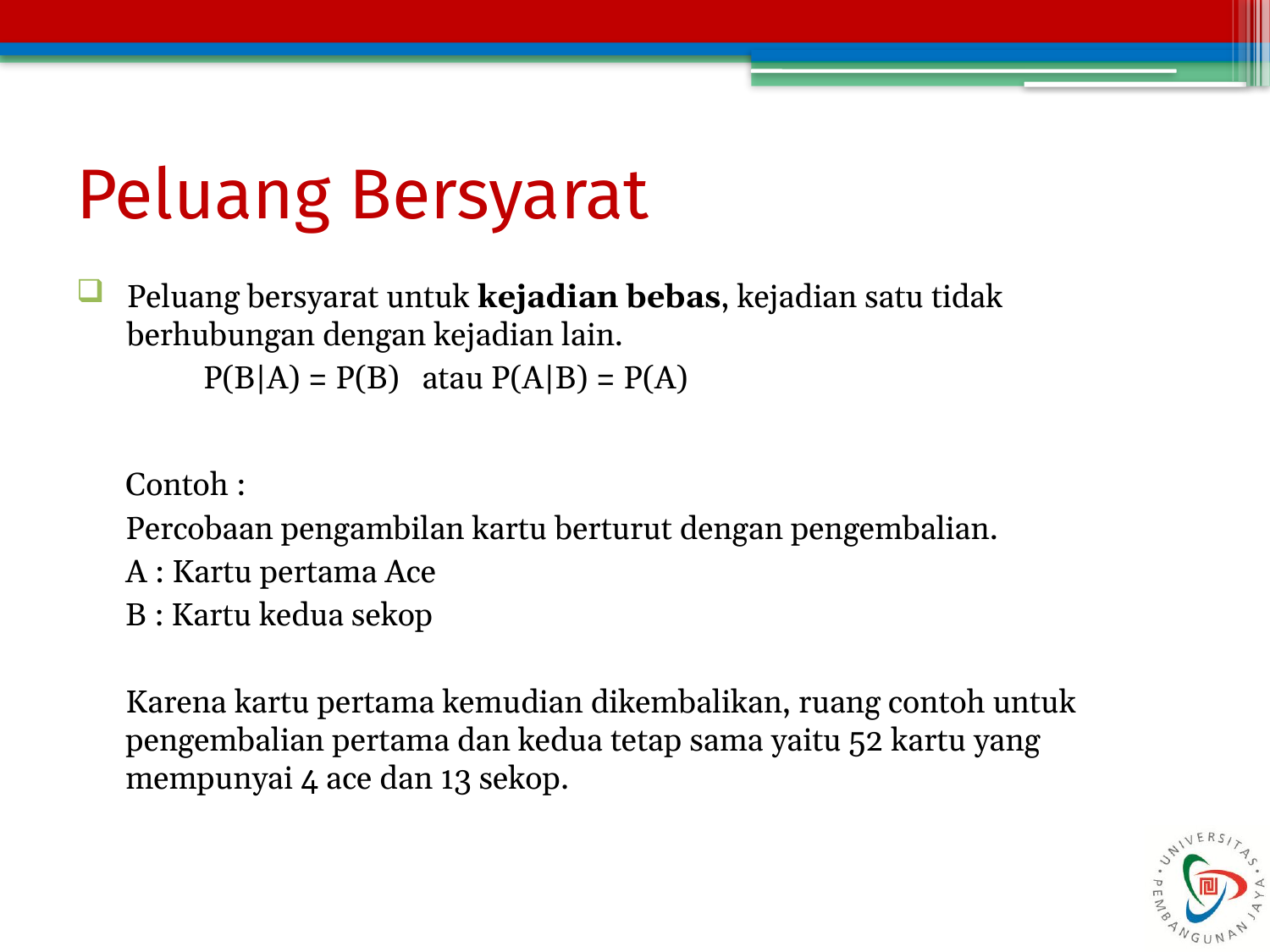

# Peluang Bersyarat
Peluang bersyarat untuk kejadian bebas, kejadian satu tidak berhubungan dengan kejadian lain.
	P(B|A) = P(B)   atau P(A|B) = P(A)

Contoh :
Percobaan pengambilan kartu berturut dengan pengembalian.
A : Kartu pertama Ace
B : Kartu kedua sekop

Karena kartu pertama kemudian dikembalikan, ruang contoh untuk pengembalian pertama dan kedua tetap sama yaitu 52 kartu yang mempunyai 4 ace dan 13 sekop.